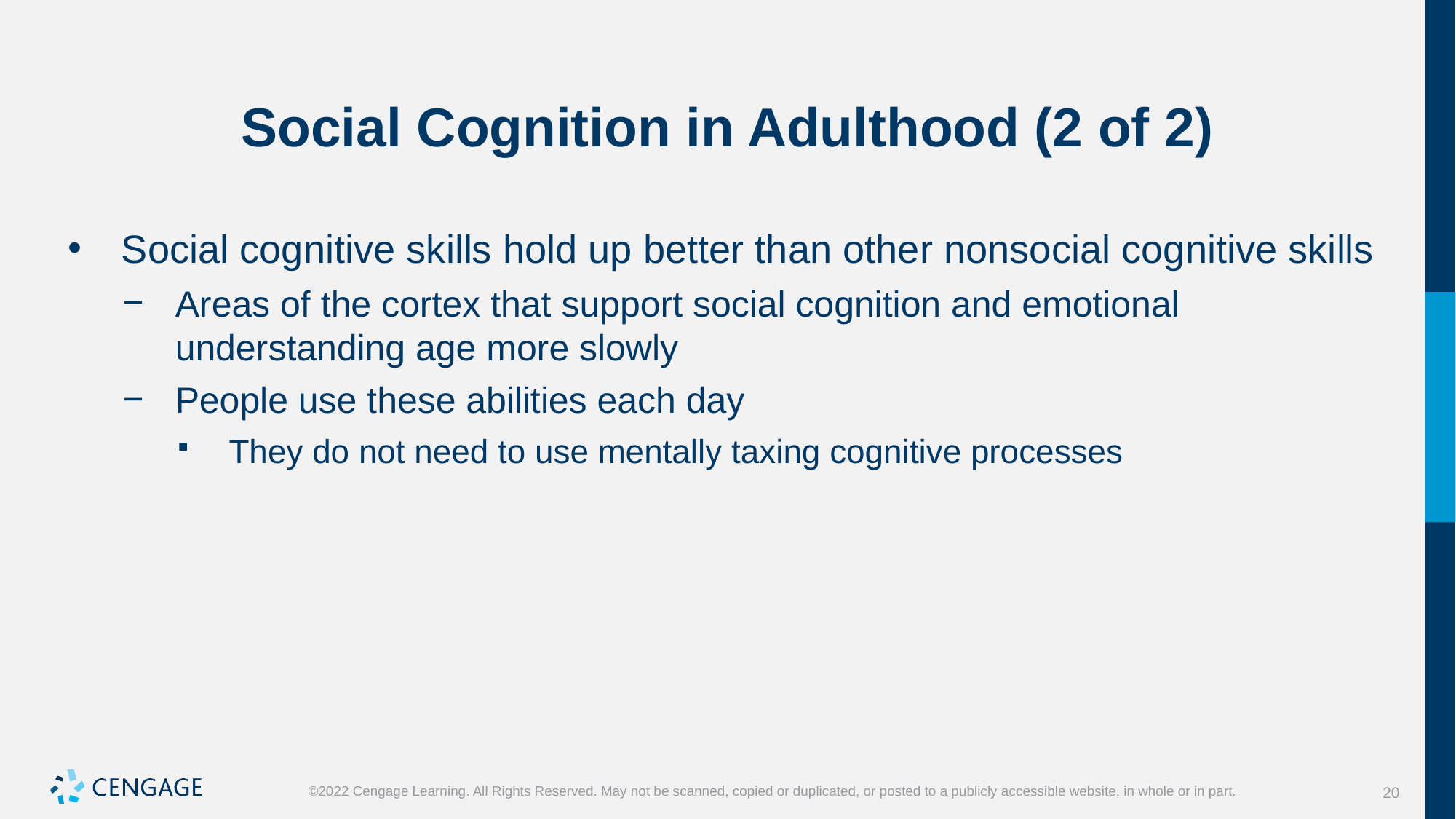

# Social Cognition in Adulthood (2 of 2)
Social cognitive skills hold up better than other nonsocial cognitive skills
Areas of the cortex that support social cognition and emotional understanding age more slowly
People use these abilities each day
They do not need to use mentally taxing cognitive processes